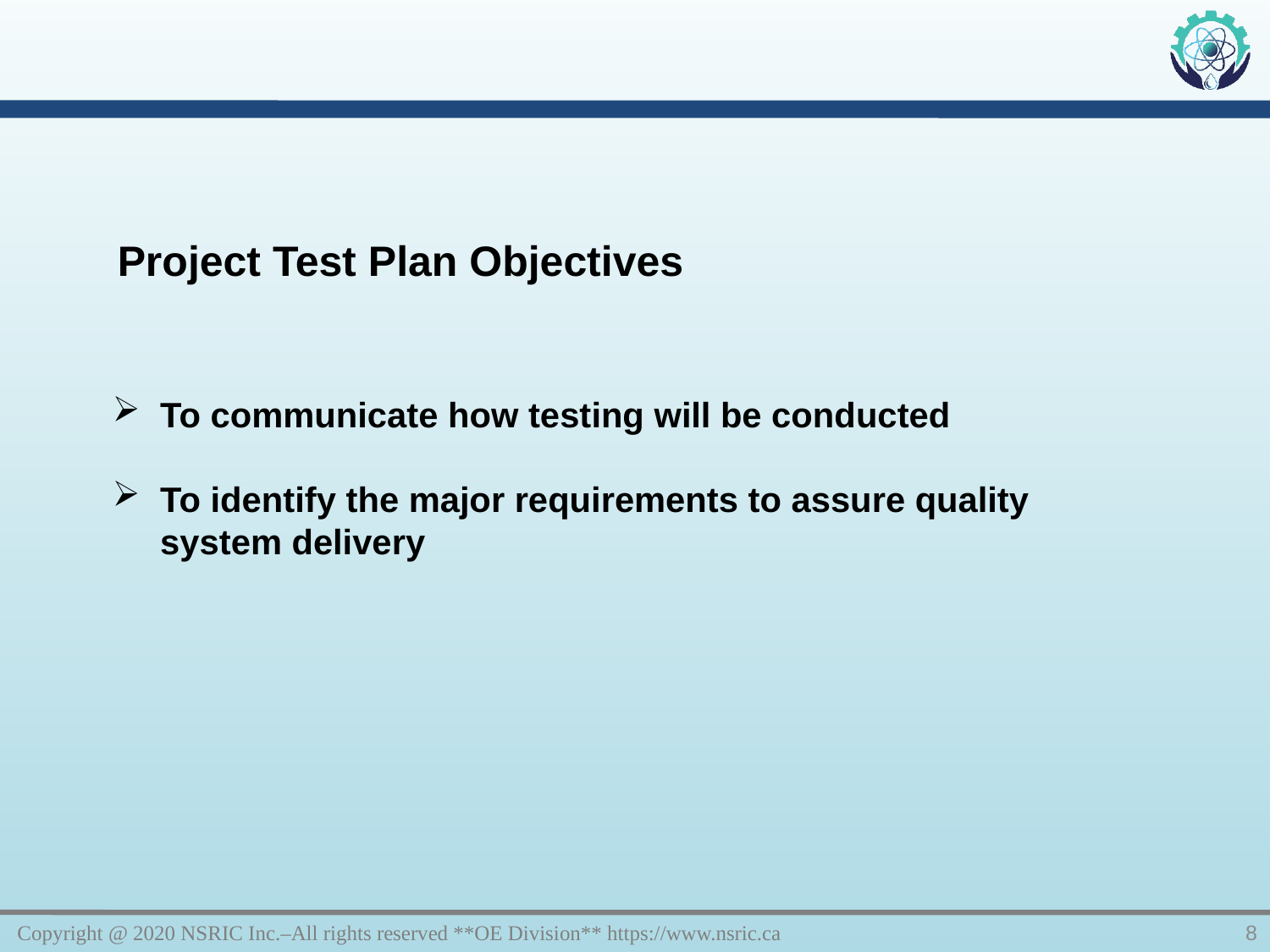

Project Test Plan Objectives

To communicate how testing will be conducted

To identify the major requirements to assure quality system delivery
Copyright @ 2020 NSRIC Inc.–All rights reserved **OE Division** https://www.nsric.ca
8